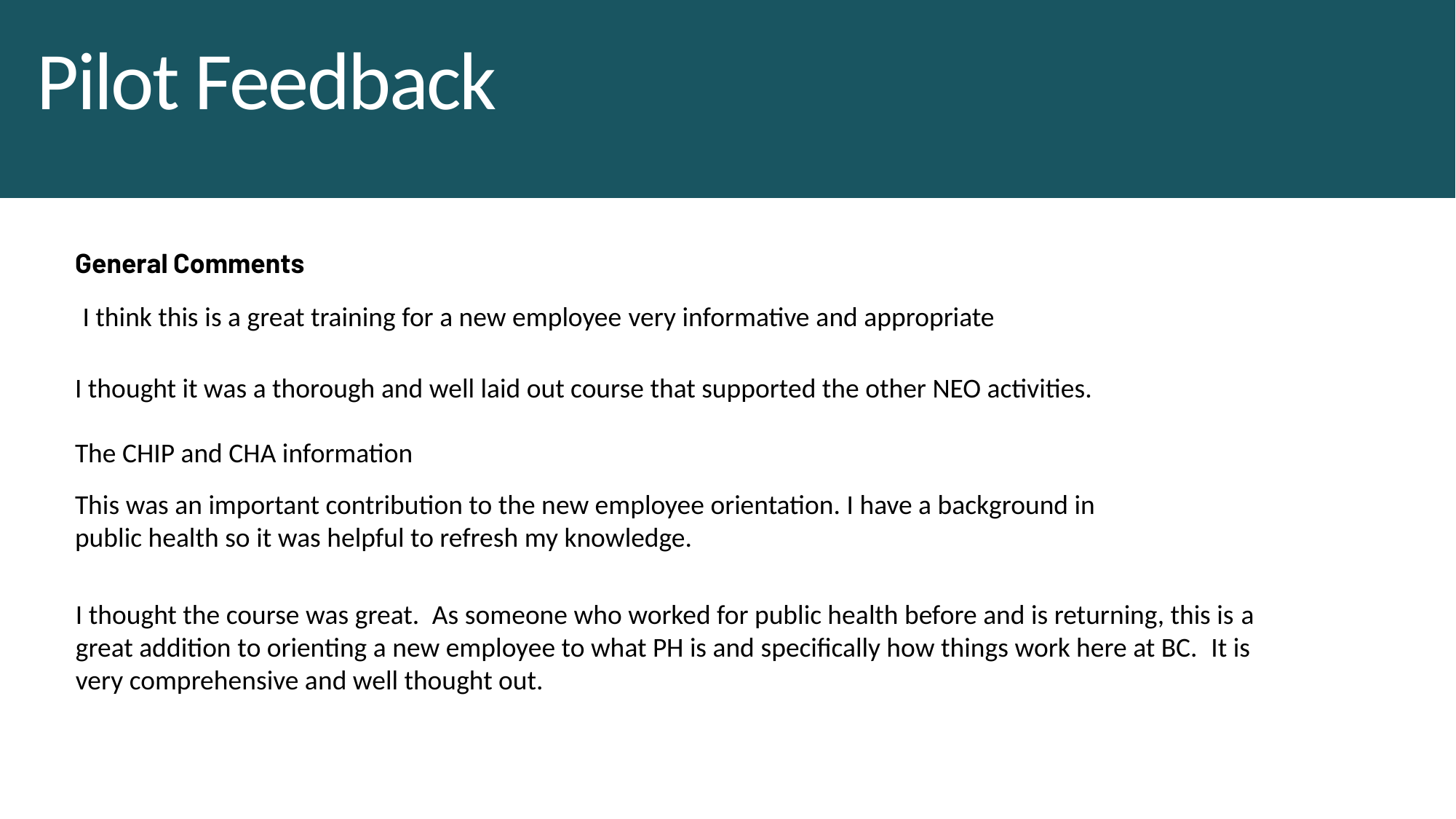

# Pilot Feedback
General Comments
 I think this is a great training for a new employee very informative and appropriate

I thought it was a thorough and well laid out course that supported the other NEO activities.

The CHIP and CHA information

This was an important contribution to the new employee orientation. I have a background in public health so it was helpful to refresh my knowledge.

I thought the course was great.  As someone who worked for public health before and is returning, this is a great addition to orienting a new employee to what PH is and specifically how things work here at BC.  It is very comprehensive and well thought out.